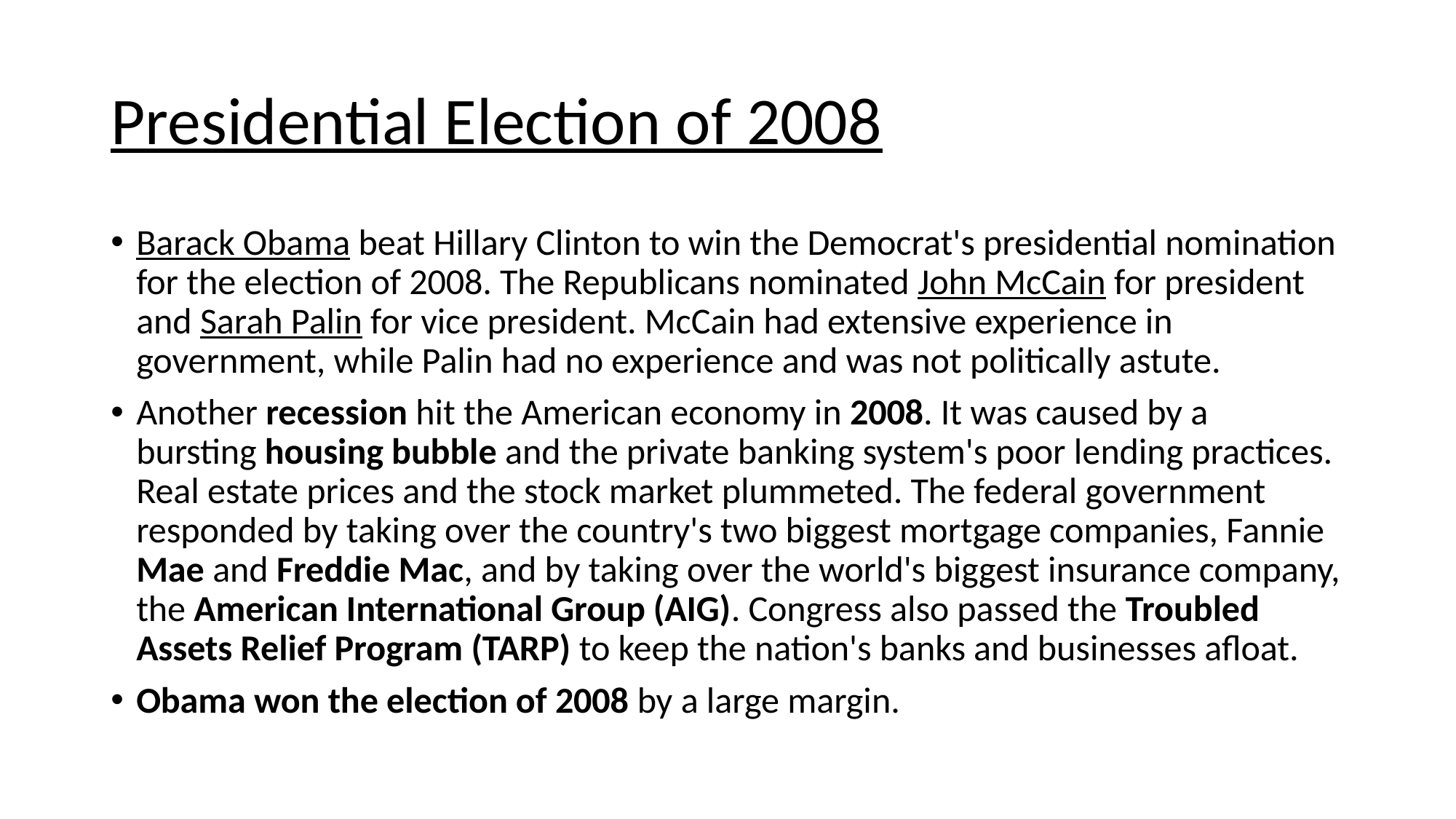

# Presidential Election of 2008
Barack Obama beat Hillary Clinton to win the Democrat's presidential nomination for the election of 2008. The Republicans nominated John McCain for president and Sarah Palin for vice president. McCain had extensive experience in government, while Palin had no experience and was not politically astute.
Another recession hit the American economy in 2008. It was caused by a bursting housing bubble and the private banking system's poor lending practices. Real estate prices and the stock market plummeted. The federal government responded by taking over the country's two biggest mortgage companies, Fannie Mae and Freddie Mac, and by taking over the world's biggest insurance company, the American International Group (AIG). Congress also passed the Troubled Assets Relief Program (TARP) to keep the nation's banks and businesses afloat.
Obama won the election of 2008 by a large margin.